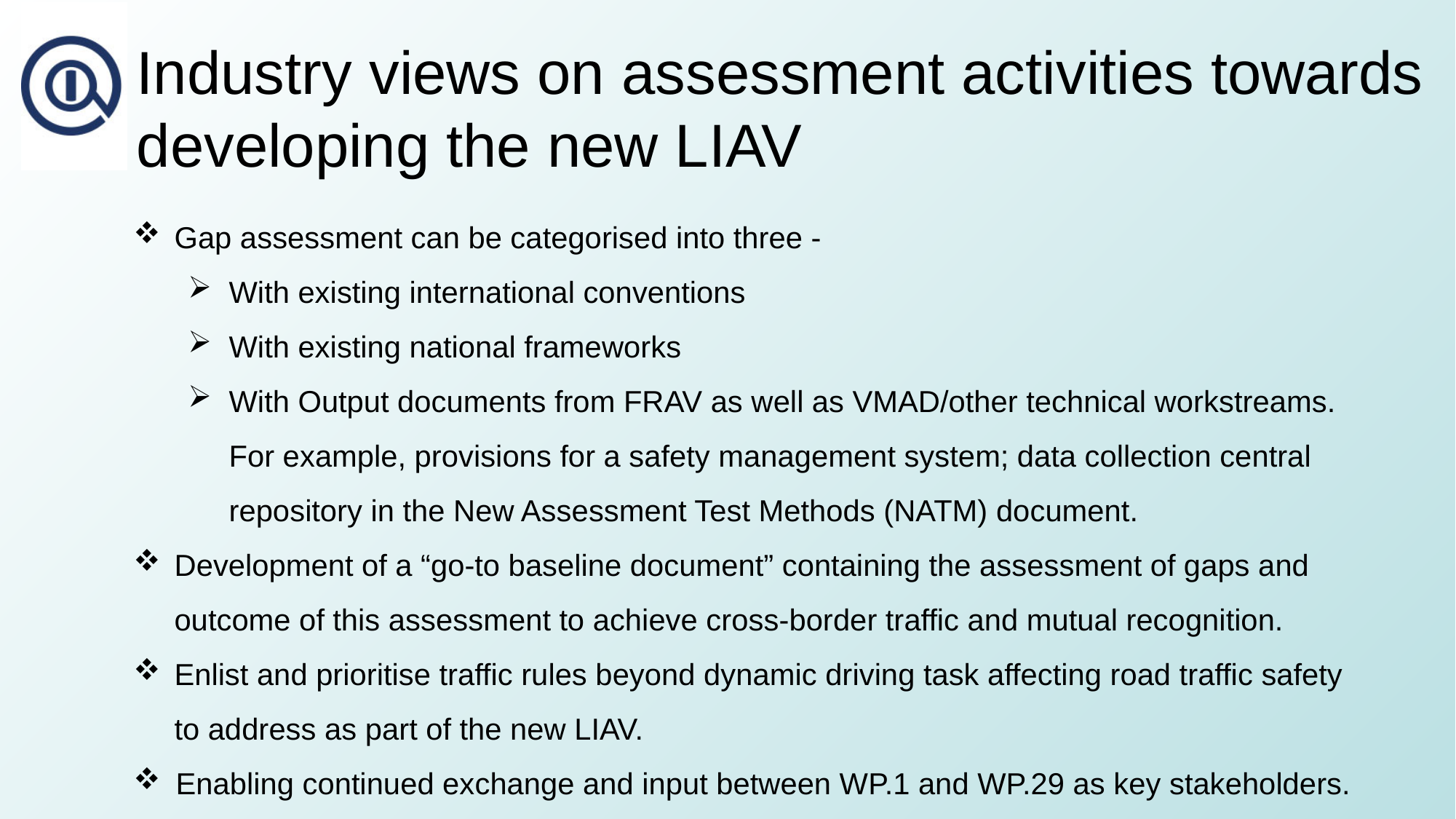

# Industry views on assessment activities towards developing the new LIAV
Gap assessment can be categorised into three -
With existing international conventions
With existing national frameworks
With Output documents from FRAV as well as VMAD/other technical workstreams. For example, provisions for a safety management system; data collection central repository in the New Assessment Test Methods (NATM) document.
Development of a “go-to baseline document” containing the assessment of gaps and outcome of this assessment to achieve cross-border traffic and mutual recognition.
Enlist and prioritise traffic rules beyond dynamic driving task affecting road traffic safety to address as part of the new LIAV.
 Enabling continued exchange and input between WP.1 and WP.29 as key stakeholders.